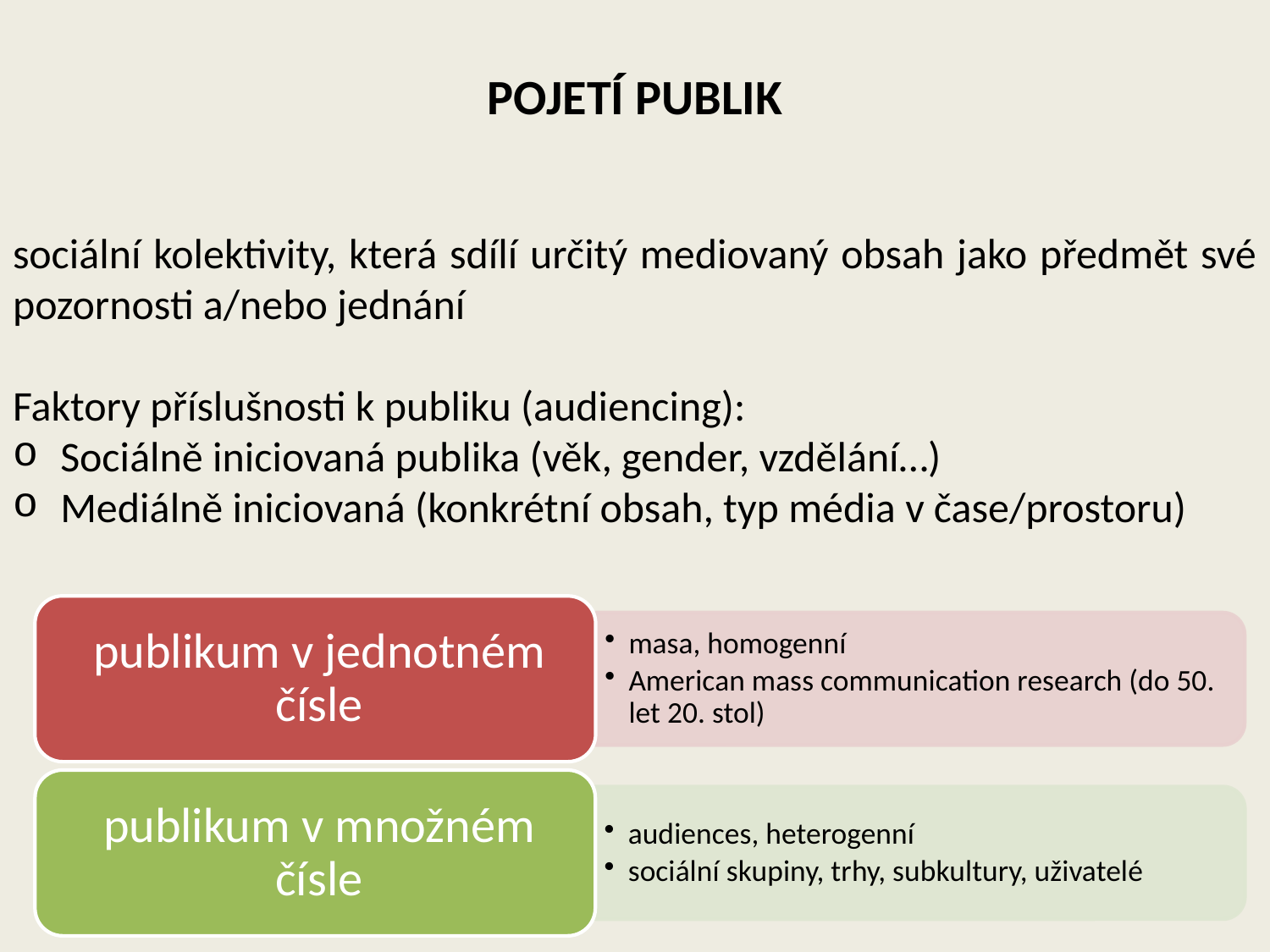

Pojetí publik

sociální kolektivity, která sdílí určitý mediovaný obsah jako předmět své pozornosti a/nebo jednání

Faktory příslušnosti k publiku (audiencing):
Sociálně iniciovaná publika (věk, gender, vzdělání…)
Mediálně iniciovaná (konkrétní obsah, typ média v čase/prostoru)

masa, homogenní
American mass communication research (do 50. let 20. stol)
publikum v jednotném čísle
audiences, heterogenní
sociální skupiny, trhy, subkultury, uživatelé
publikum v množném čísle